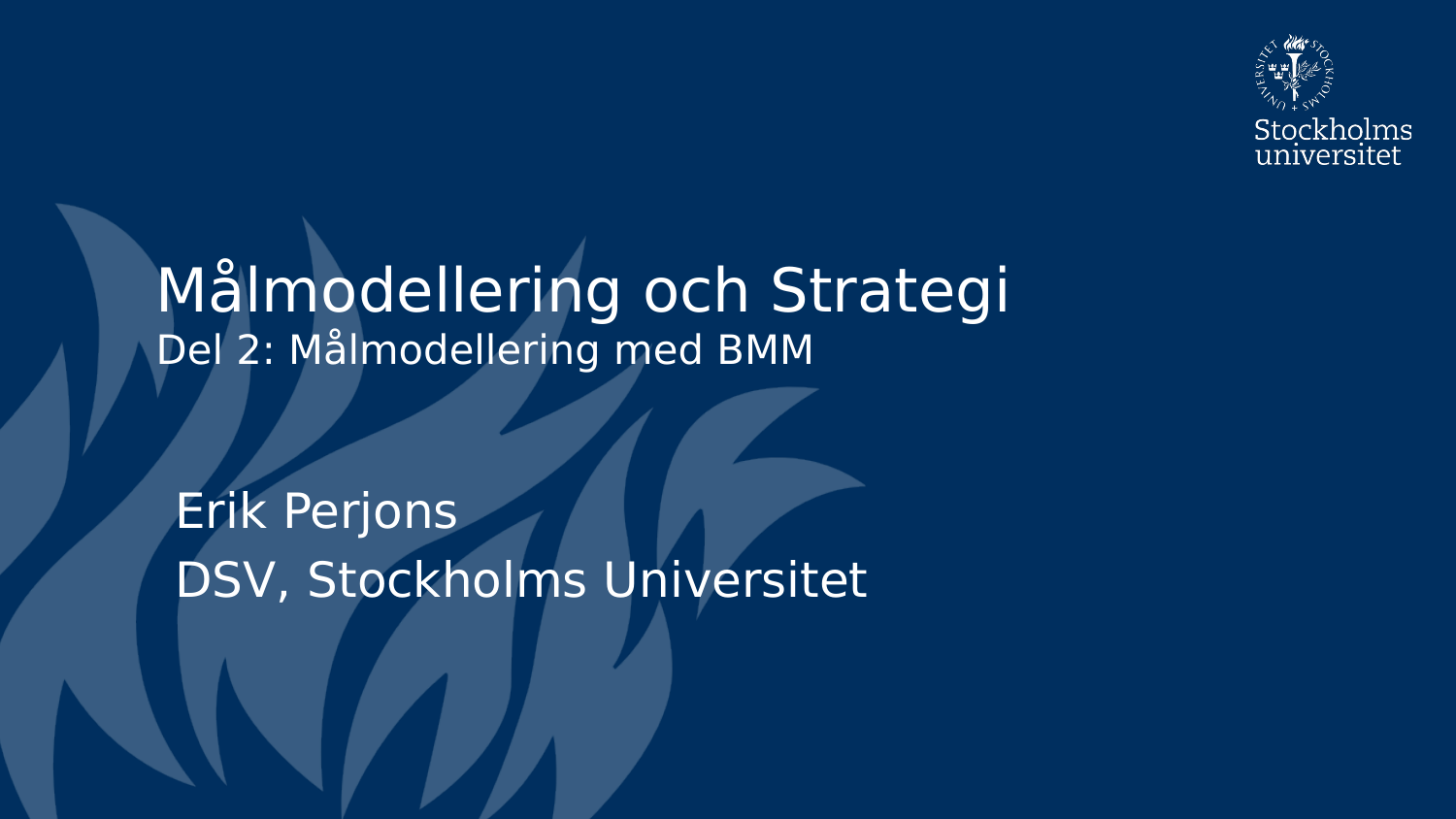

Målmodellering och Strategi
Del 2: Målmodellering med BMM
Erik Perjons
DSV, Stockholms Universitet